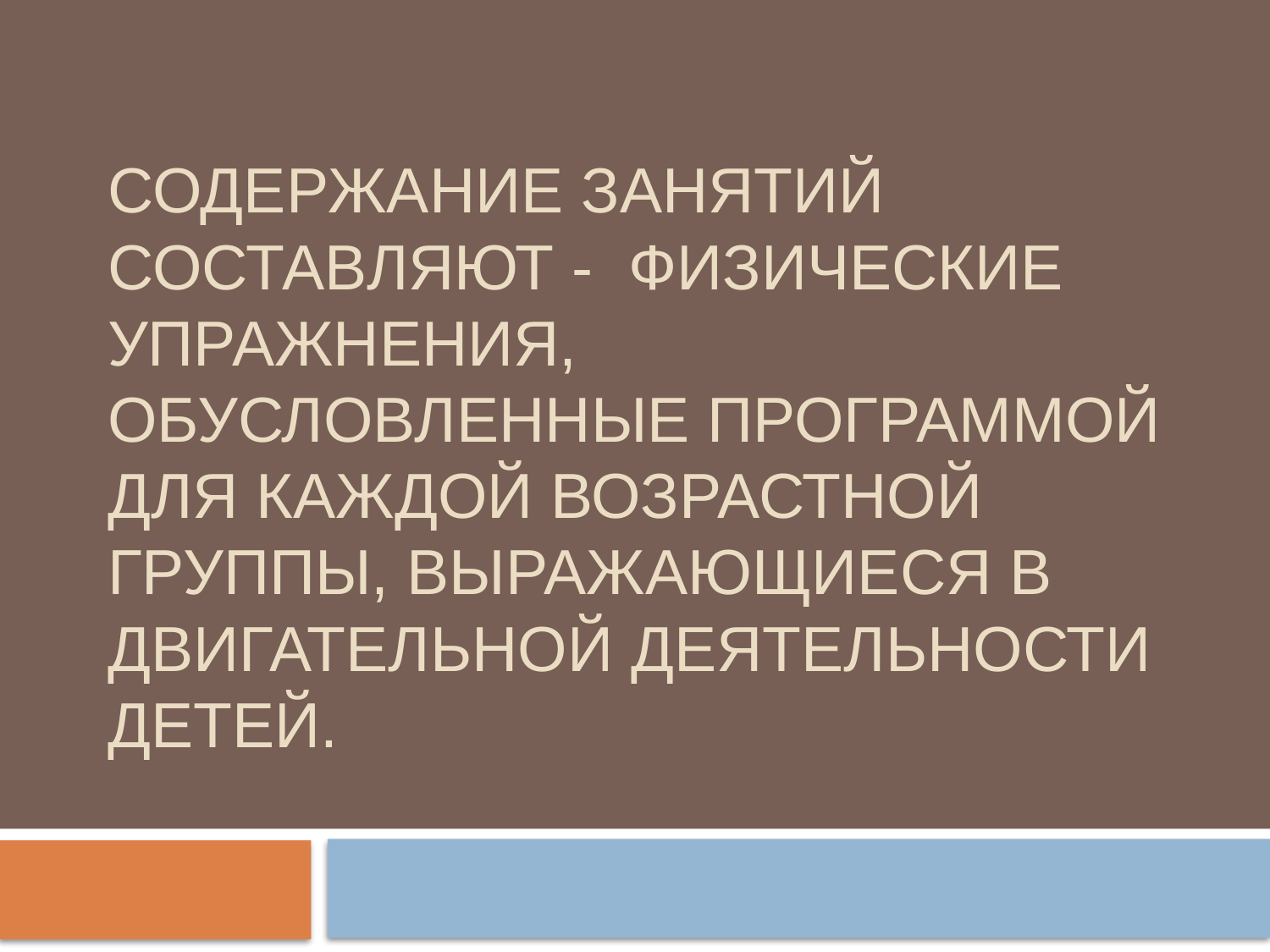

# Содержание занятий составляют -  физические упражнения, обусловленные программой для каждой возрастной группы, выражающиеся в двигательной деятельности детей.